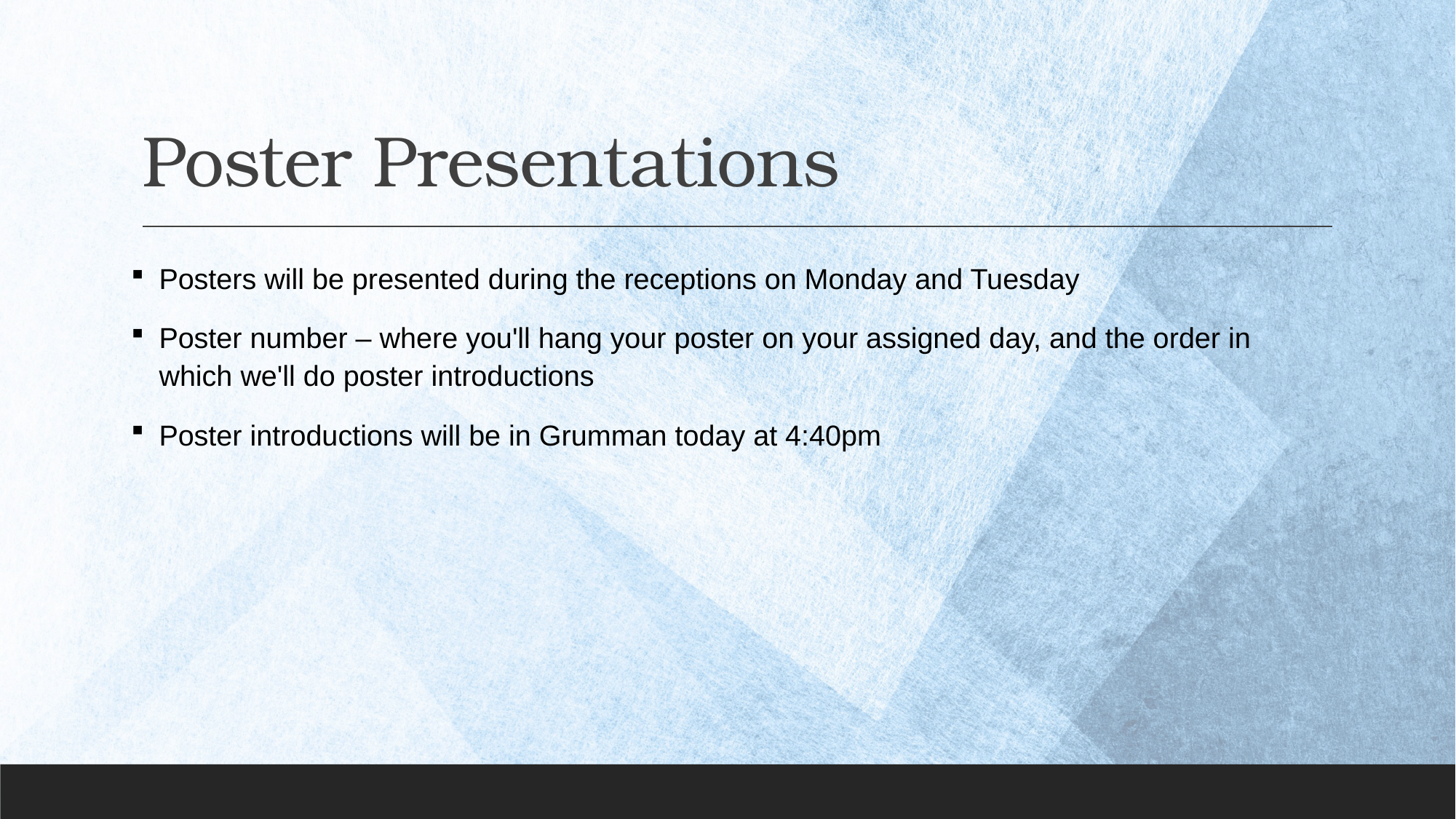

# Poster Presentations
Posters will be presented during the receptions on Monday and Tuesday
Poster number – where you'll hang your poster on your assigned day, and the order in which we'll do poster introductions
Poster introductions will be in Grumman today at 4:40pm